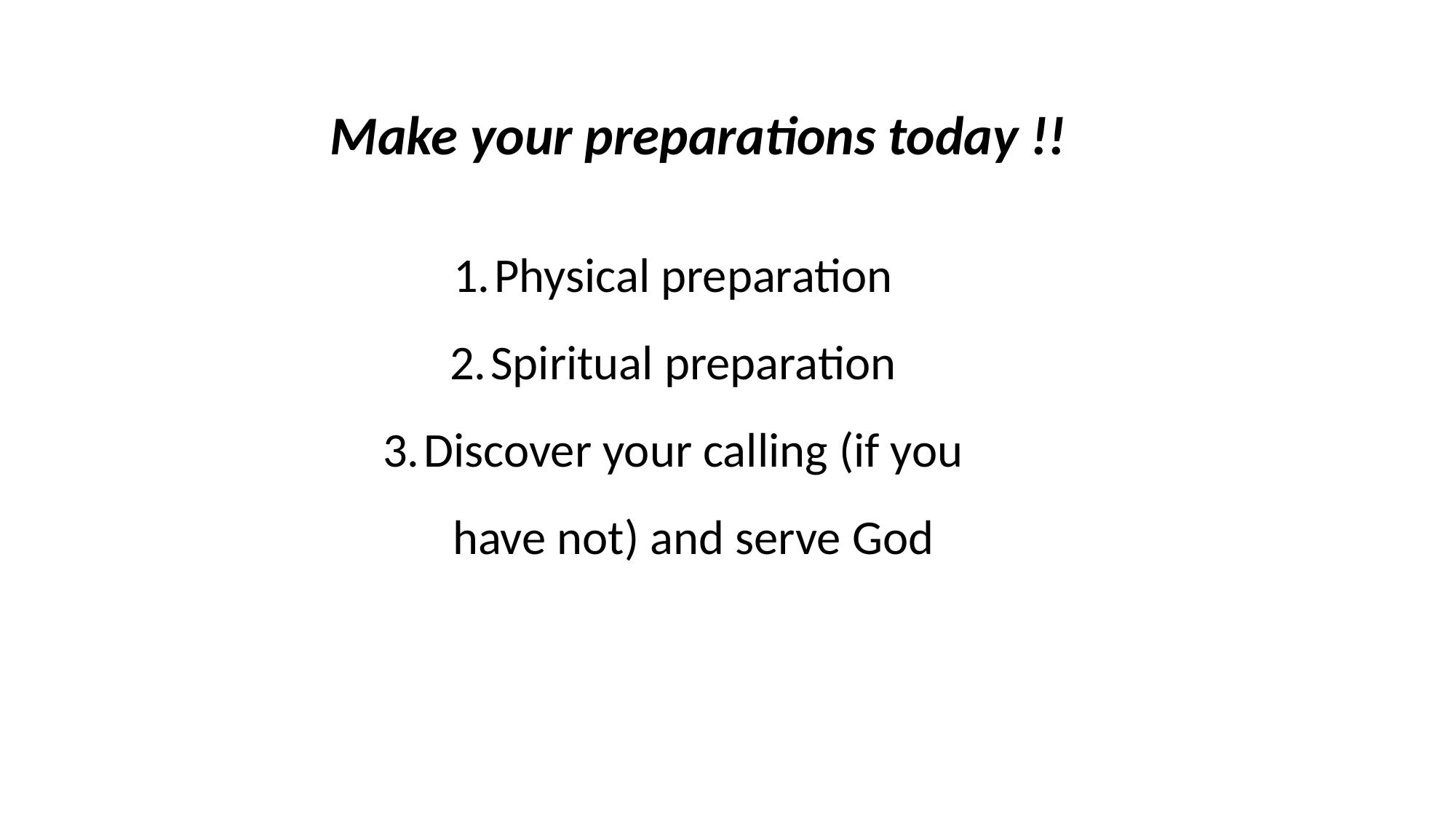

# Make your preparations today !!
Physical preparation
Spiritual preparation
Discover your calling (if you have not) and serve God